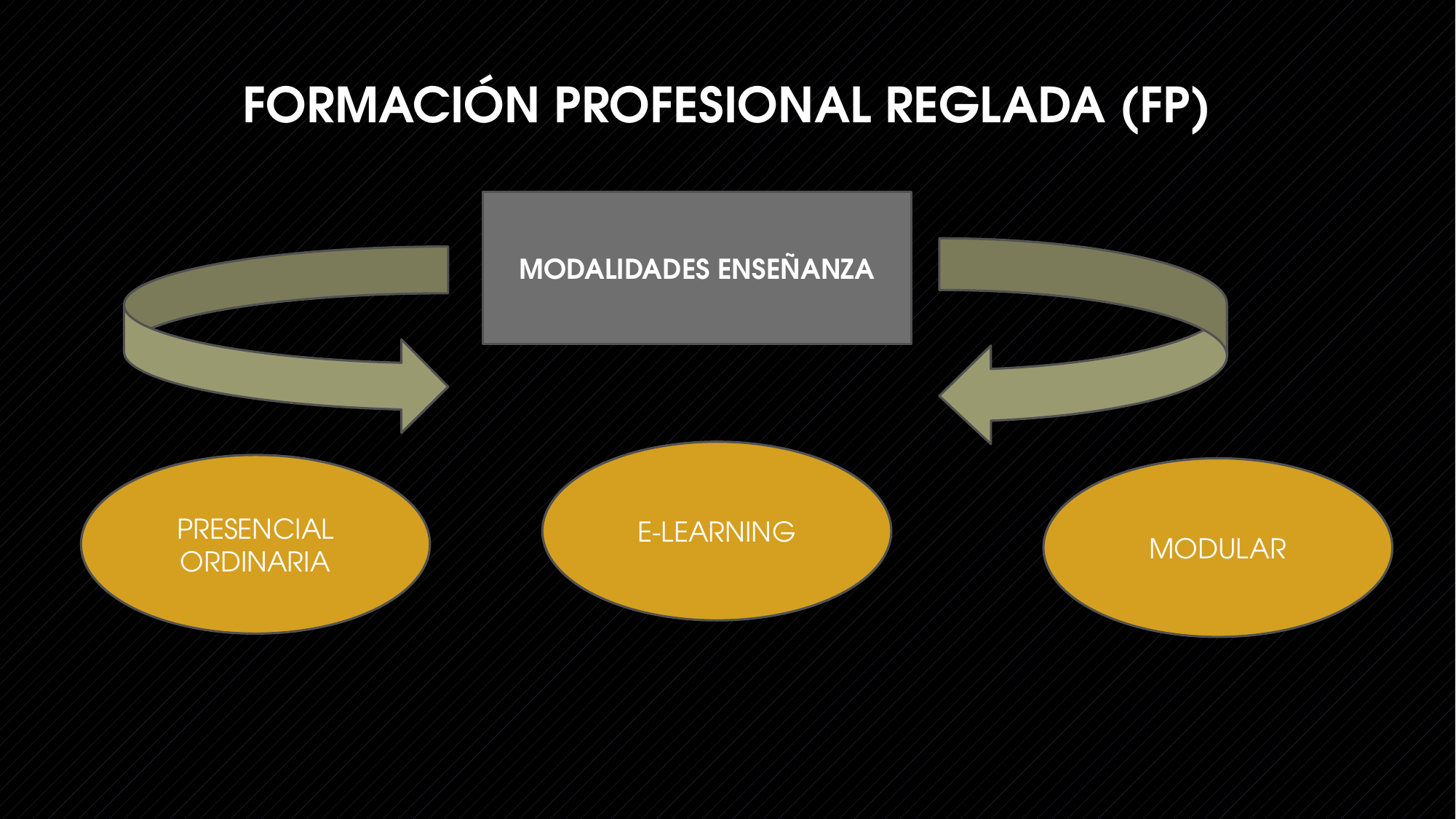

# Formación profesional reglada (FP)
MODALIDADES ENSEÑANZA

E-LEARNING
PRESENCIAL ORDINARIA
MODULAR